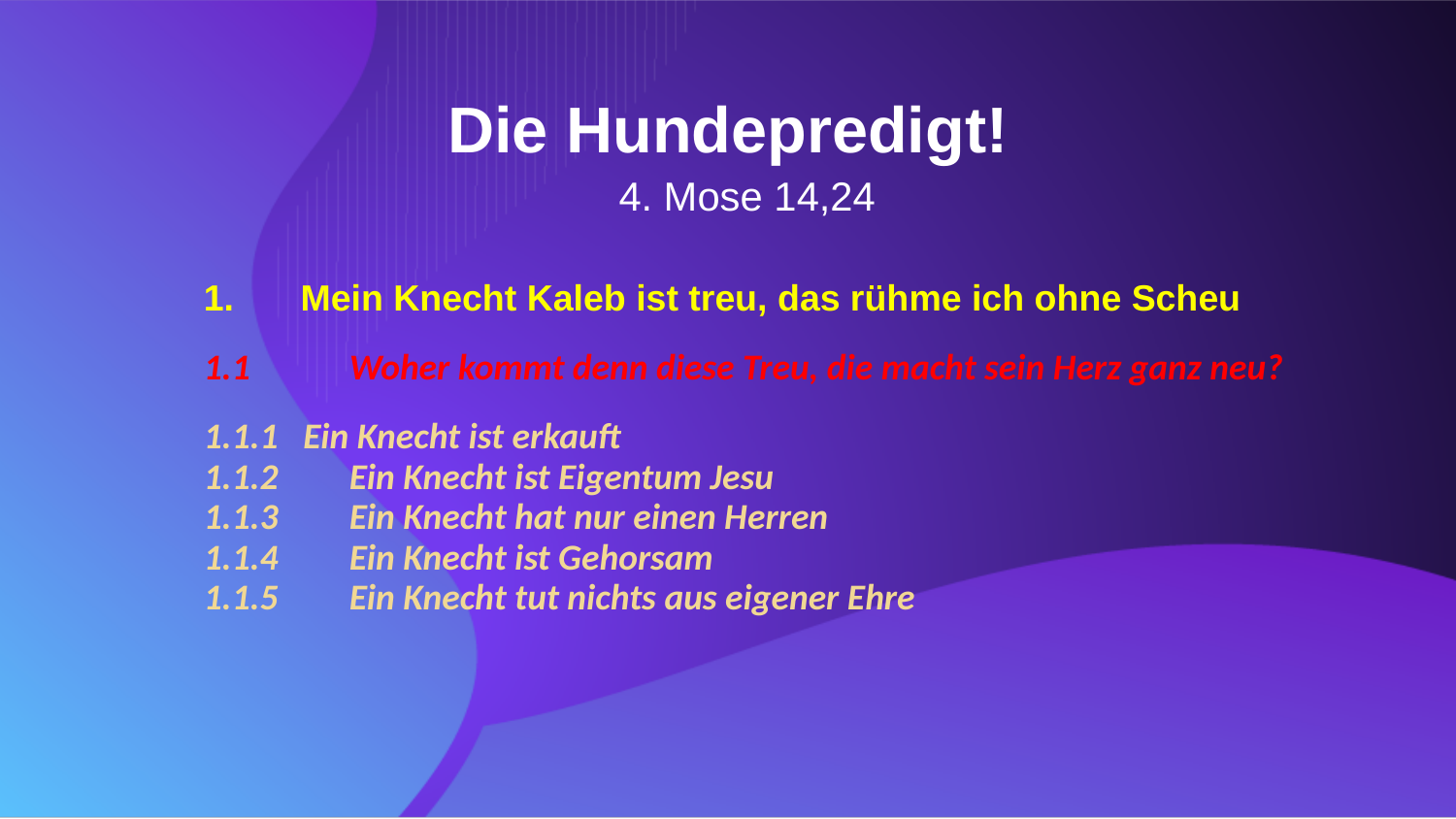

Die Hundepredigt!
   4. Mose 14,24
Mein Knecht Kaleb ist treu, das rühme ich ohne Scheu
1.1	Woher kommt denn diese Treu, die macht sein Herz ganz neu?
1.1.1   Ein Knecht ist erkauft
1.1.2	Ein Knecht ist Eigentum Jesu
1.1.3	Ein Knecht hat nur einen Herren
1.1.4	Ein Knecht ist Gehorsam
1.1.5	Ein Knecht tut nichts aus eigener Ehre